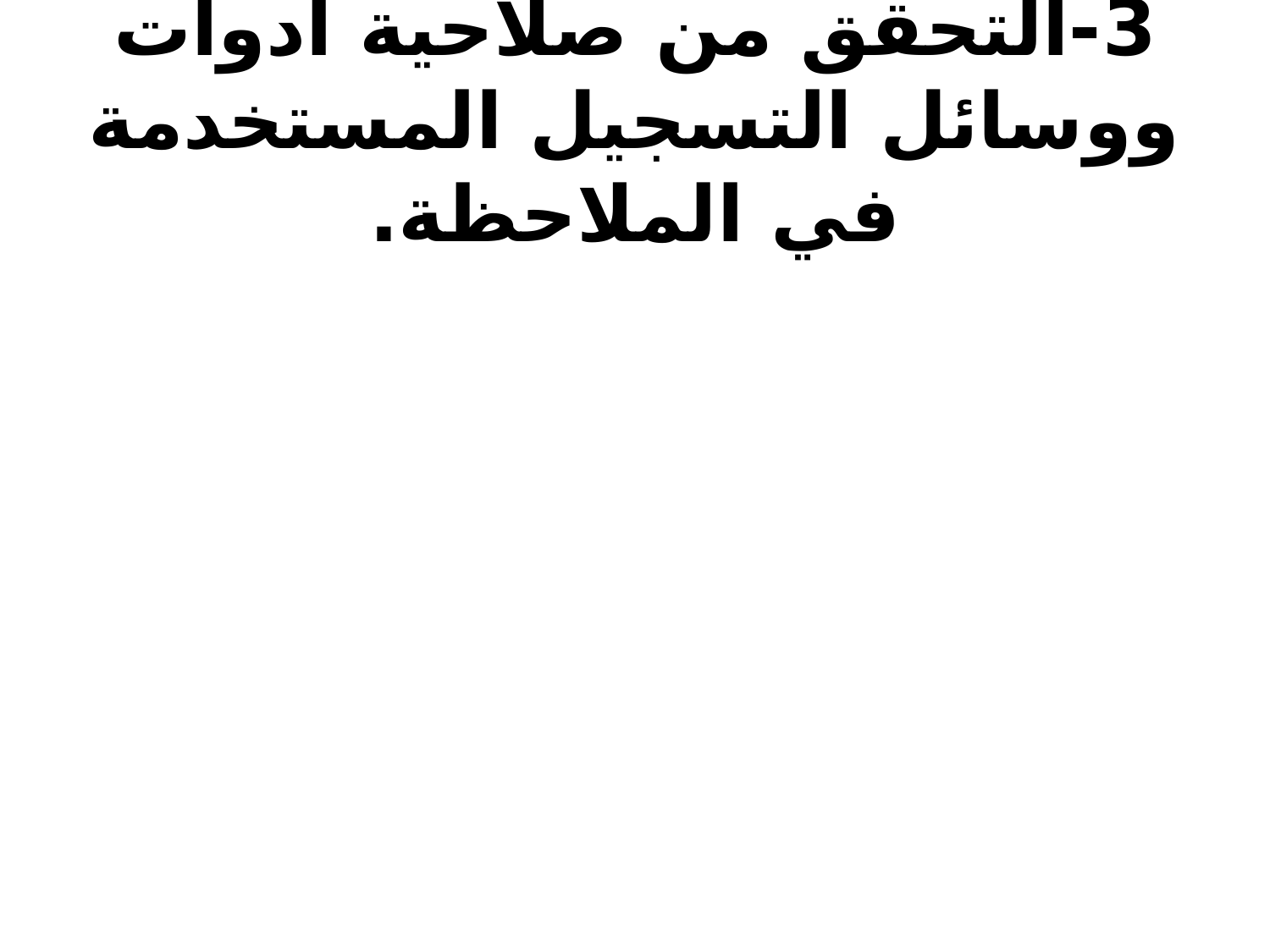

# 3-التحقق من صلاحية أدوات ووسائل التسجيل المستخدمة في الملاحظة.